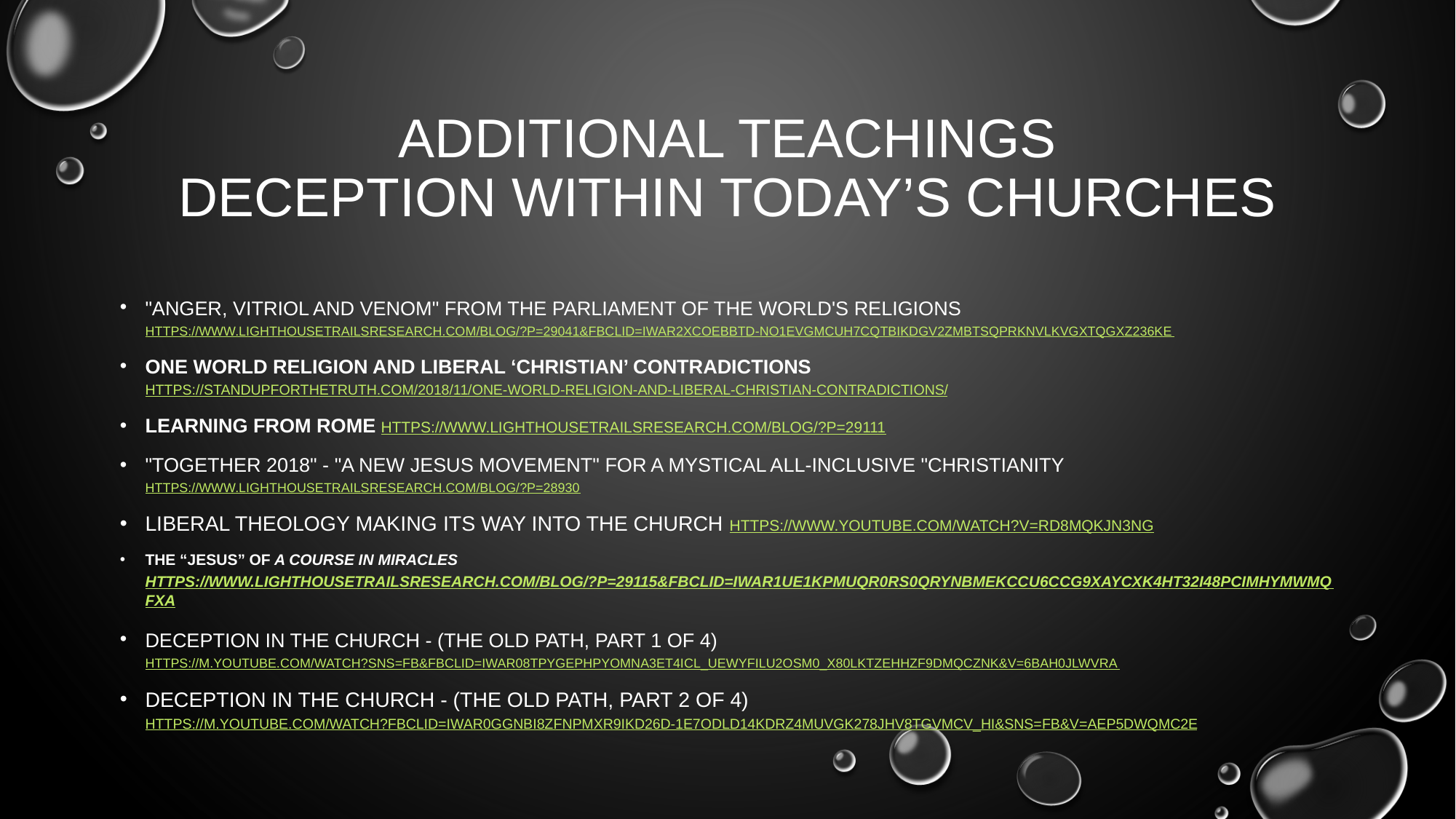

# Additional Teachings Deception within today’s churches
"Anger, Vitriol and Venom" From the Parliament of the World's Religions https://www.lighthousetrailsresearch.com/blog/?p=29041&fbclid=IwAR2XcoebbTD-nO1EvgmcuH7CqtBiKDGV2zmBtsqpRkNvLKVGxTQGxZ236kE
One World Religion and Liberal ‘Christian’ Contradictions https://standupforthetruth.com/2018/11/one-world-religion-and-liberal-christian-contradictions/
Learning From Rome https://www.lighthousetrailsresearch.com/blog/?p=29111
"Together 2018" - "A New Jesus Movement" for a Mystical All-Inclusive "Christianity https://www.lighthousetrailsresearch.com/blog/?p=28930
Liberal Theology Making its Way Into the Church https://www.youtube.com/watch?v=RD8MQKJN3ng
The “Jesus” of A Course in Miracles https://www.lighthousetrailsresearch.com/blog/?p=29115&fbclid=IwAR1ue1KpmUQR0rs0qrYNbmEkCCu6ccg9xayCxk4HT32I48pCimHYmWMqFxA
Deception in the Church - (The Old Path, Part 1 of 4) https://m.youtube.com/watch?sns=fb&fbclid=IwAR08tPYGepHpYoMna3Et4icL_uEWyfiLu2oSM0_x80LKtzeHHzF9dmqcznk&v=6Bah0JlwVRA
Deception in the Church - (The Old path, Part 2 of 4) https://m.youtube.com/watch?fbclid=IwAR0gGNbI8ZFnPmxR9IKD26d-1e7odlD14KdrZ4mUVgk278jhV8TGvMcv_HI&sns=fb&v=AEP5dWQMc2E